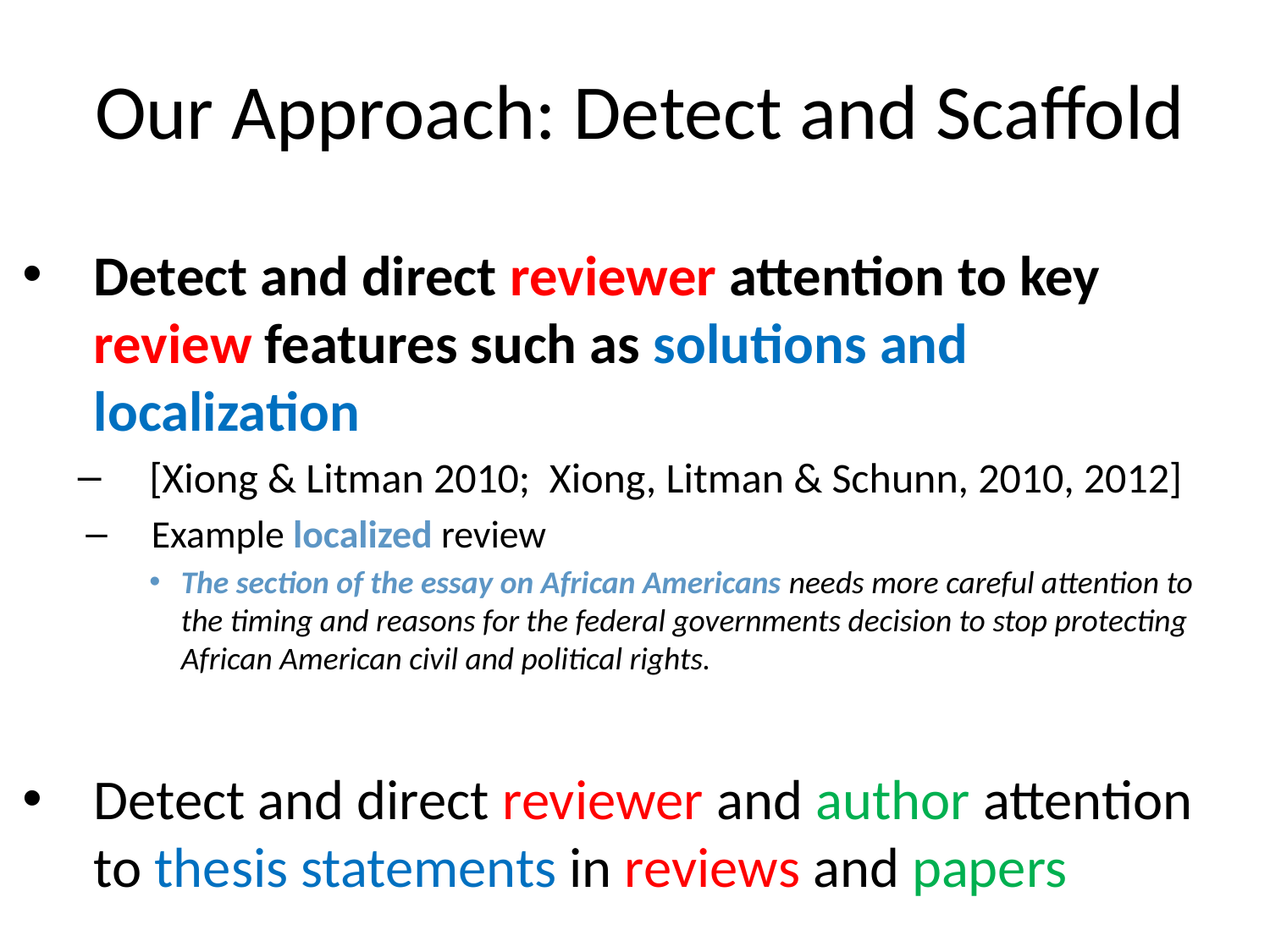

# Our Approach: Detect and Scaffold
Detect and direct reviewer attention to key review features such as solutions and localization
[Xiong & Litman 2010;  Xiong, Litman & Schunn, 2010, 2012]
   Example localized review
The section of the essay on African Americans needs more careful attention to the timing and reasons for the federal governments decision to stop protecting African American civil and political rights.

Detect and direct reviewer and author attention to thesis statements in reviews and papers